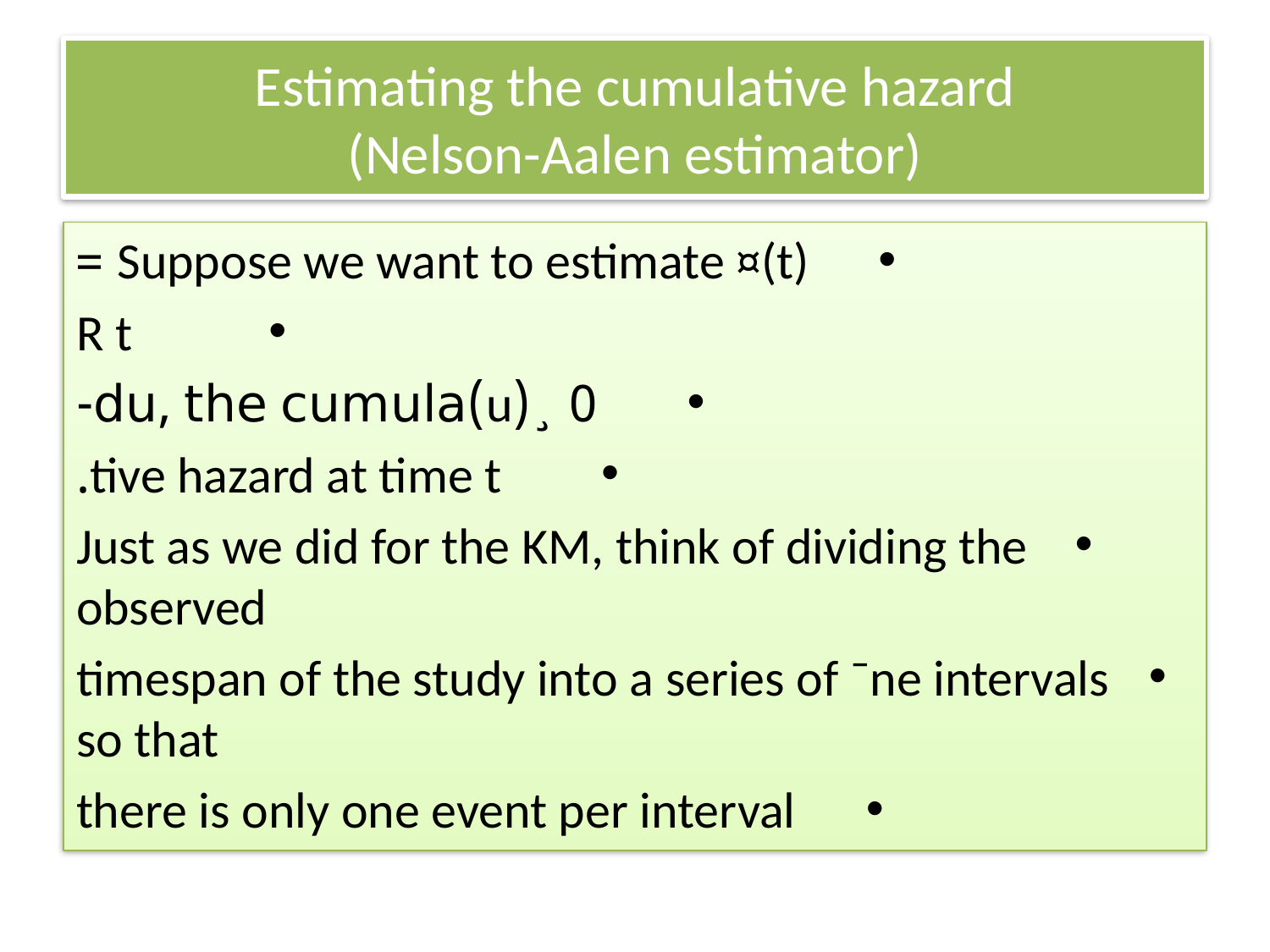

# Estimating the cumulative hazard (Nelson-Aalen estimator)
Suppose we want to estimate ¤(t) =
R t
0 ¸(u)du, the cumula-
tive hazard at time t.
Just as we did for the KM, think of dividing the observed
timespan of the study into a series of ¯ne intervals so that
there is only one event per interval